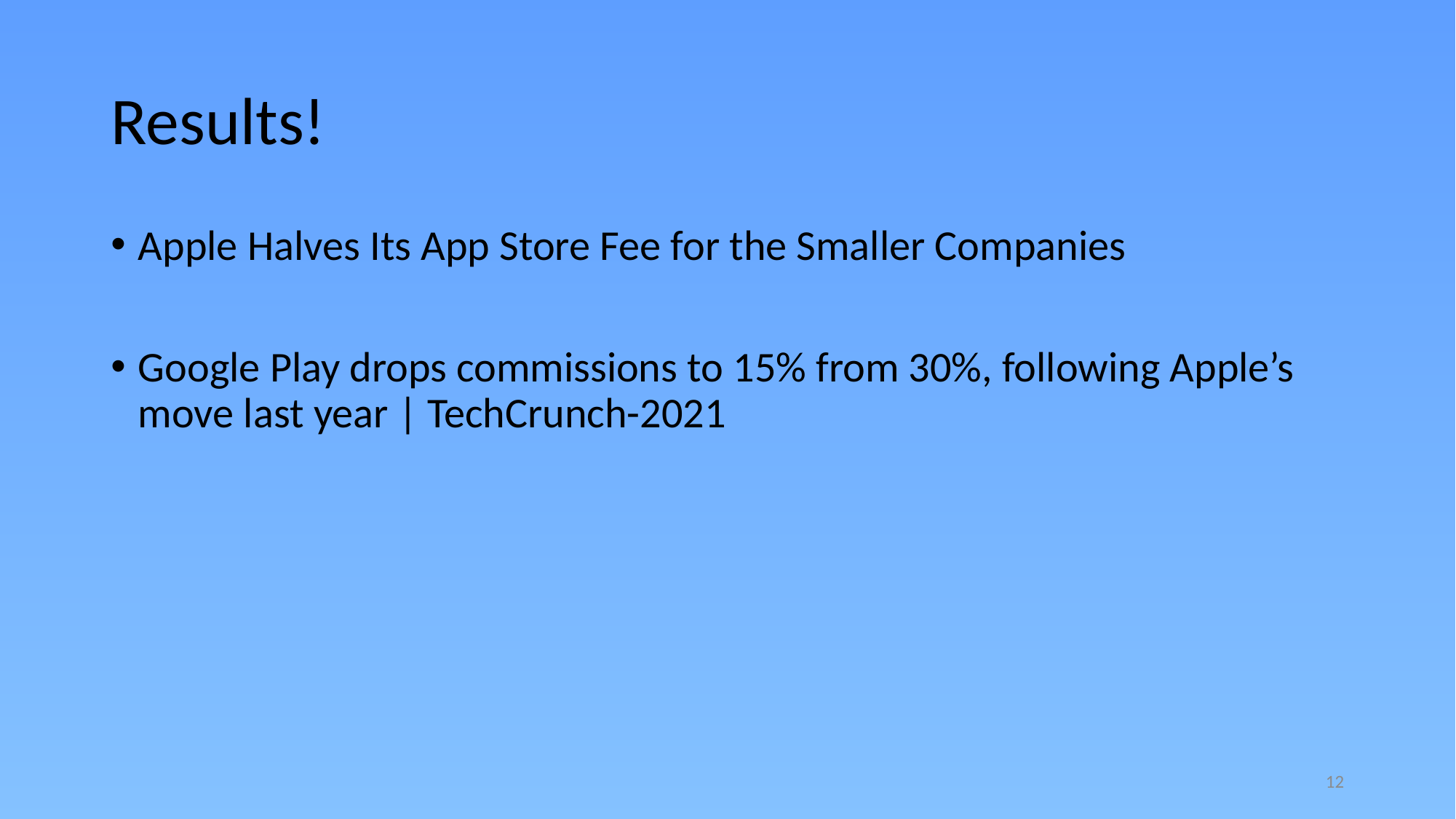

# Results!
Apple Halves Its App Store Fee for the Smaller Companies

Google Play drops commissions to 15% from 30%, following Apple’s move last year | TechCrunch-2021
12